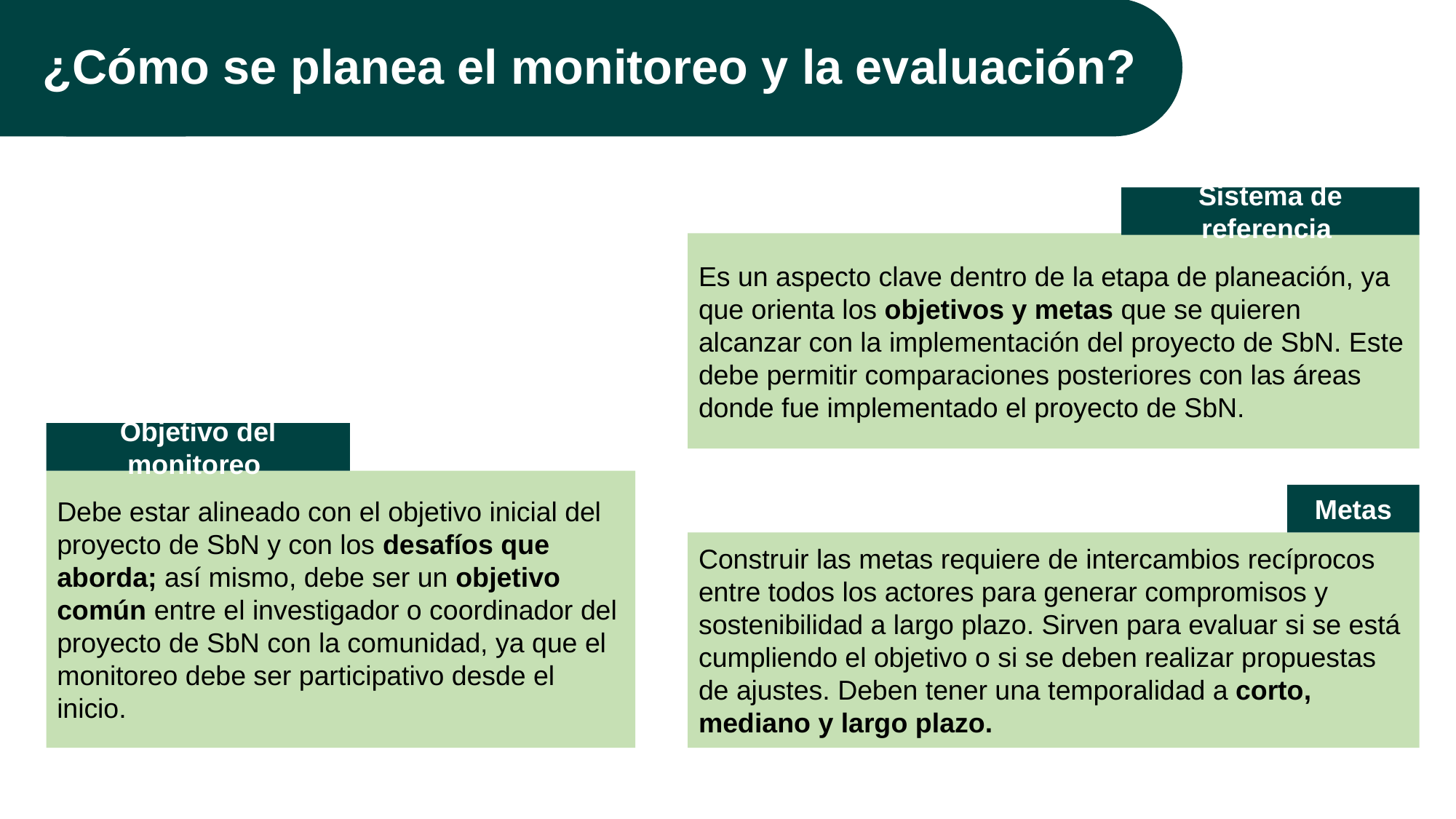

¿Cómo se planea el monitoreo y la evaluación?
Sistema de referencia
Es un aspecto clave dentro de la etapa de planeación, ya que orienta los objetivos y metas que se quieren alcanzar con la implementación del proyecto de SbN. Este debe permitir comparaciones posteriores con las áreas donde fue implementado el proyecto de SbN.
Objetivo del monitoreo
Debe estar alineado con el objetivo inicial del proyecto de SbN y con los desafíos que aborda; así mismo, debe ser un objetivo común entre el investigador o coordinador del proyecto de SbN con la comunidad, ya que el monitoreo debe ser participativo desde el inicio.
Metas
Construir las metas requiere de intercambios recíprocos entre todos los actores para generar compromisos y sostenibilidad a largo plazo. Sirven para evaluar si se está cumpliendo el objetivo o si se deben realizar propuestas de ajustes. Deben tener una temporalidad a corto, mediano y largo plazo.